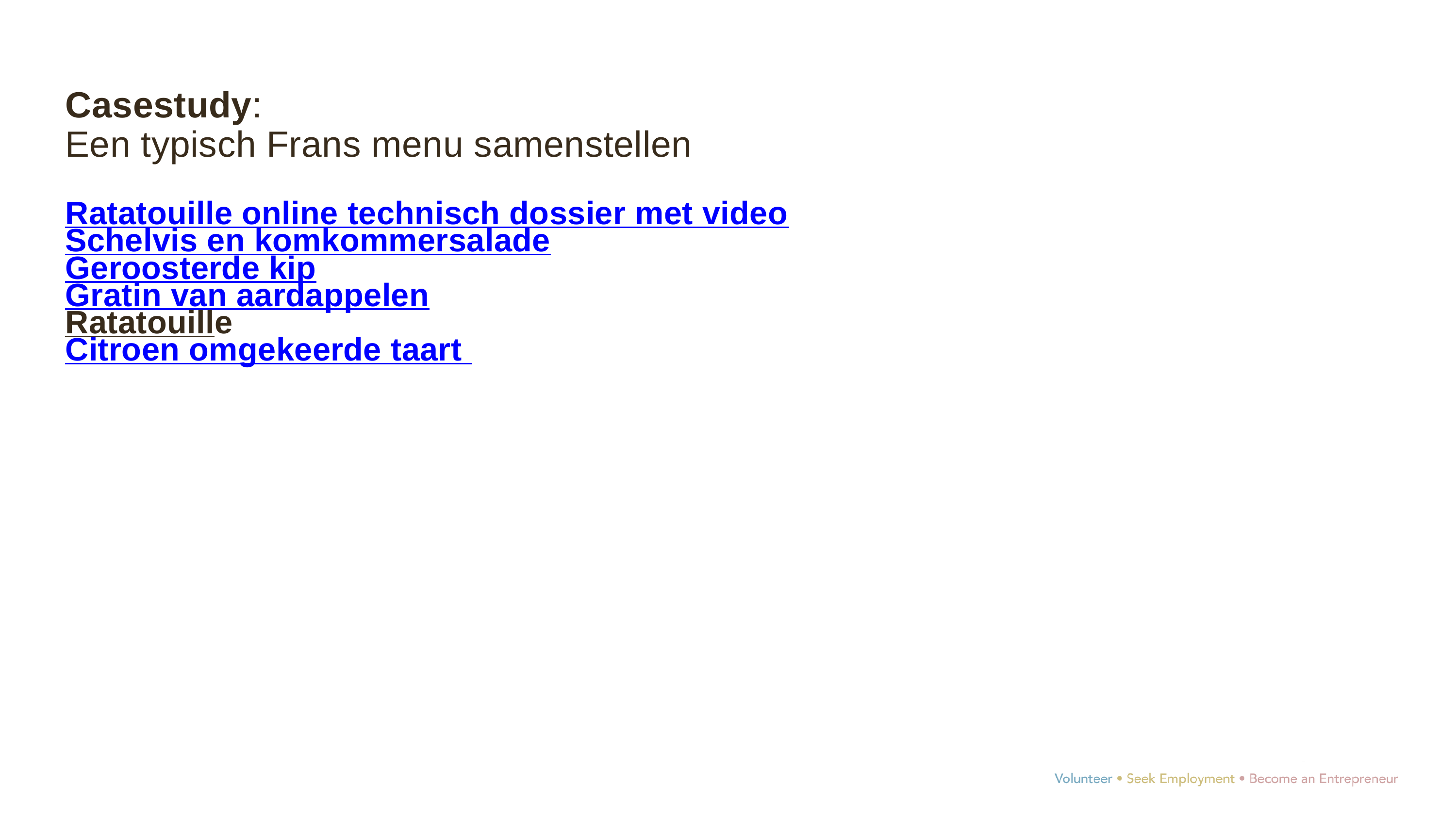

Casestudy:
Een typisch Frans menu samenstellen

Ratatouille online technisch dossier met video
Schelvis en komkommersalade
Geroosterde kip
Gratin van aardappelen
Ratatouille
Citroen omgekeerde taart